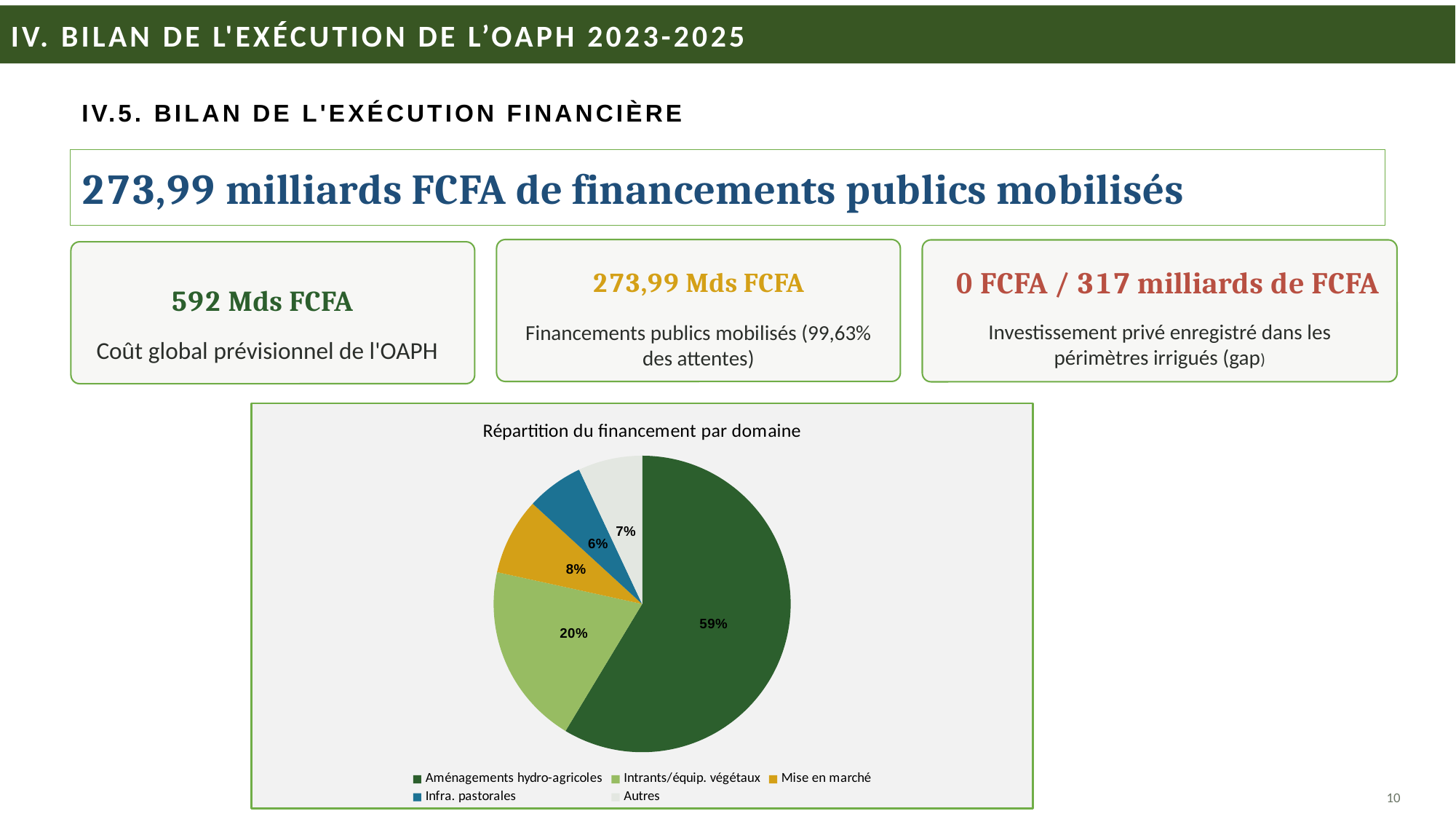

IV. BILAN DE L'EXÉCUTION DE L’OAPH 2023-2025
IV.5. BILAN DE L'EXÉCUTION FINANCIÈRE
273,99 milliards FCFA de financements publics mobilisés
0 FCFA / 317 milliards de FCFA

592 Mds FCFA
273,99 Mds FCFA
Investissement privé enregistré dans les périmètres irrigués (gap)
Financements publics mobilisés (99,63% des attentes)
Coût global prévisionnel de l'OAPH

### Chart: Répartition du financement par domaine

| Category | Répartition par domaine |
|---|---|
| Aménagements hydro-agricoles | 160637003743.0 |
| Intrants/équip. végétaux | 54283619597.0 |
| Mise en marché | 22948258412.0 |
| Infra. pastorales | 17027260304.0 |
| Autres | 19096966089.0 |
10